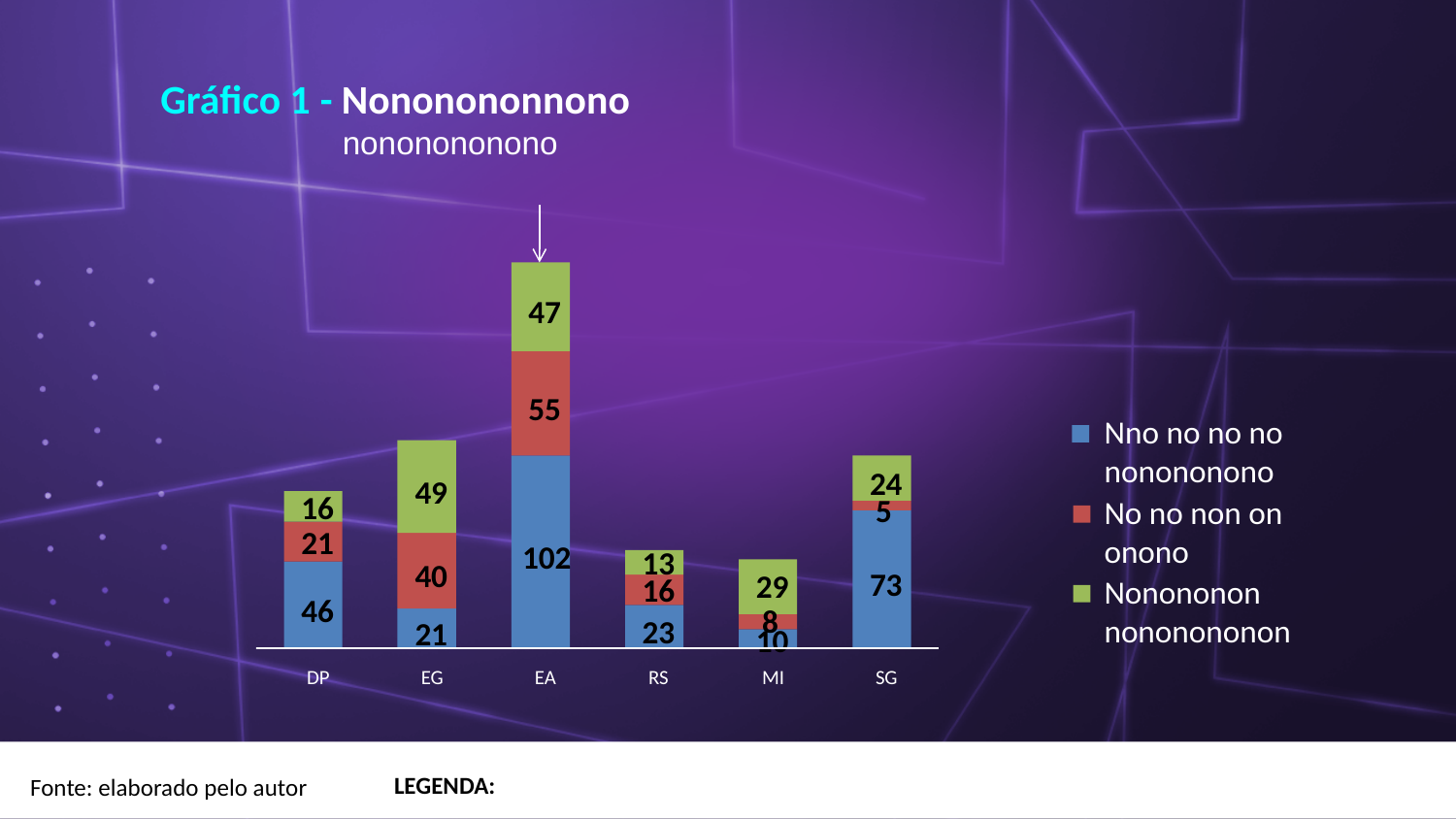

Gráfico 1 - Nononononnono
nononononono

47

55

24

49
16
5
21
102
13
40
73
29
16
46
8
23
21
10
Nno no no no
nonononono

No no non on
onono

Nonononon
nononononon

DP
EG
EA
RS
MI
SG

LEGENDA:
Fonte: elaborado pelo autor